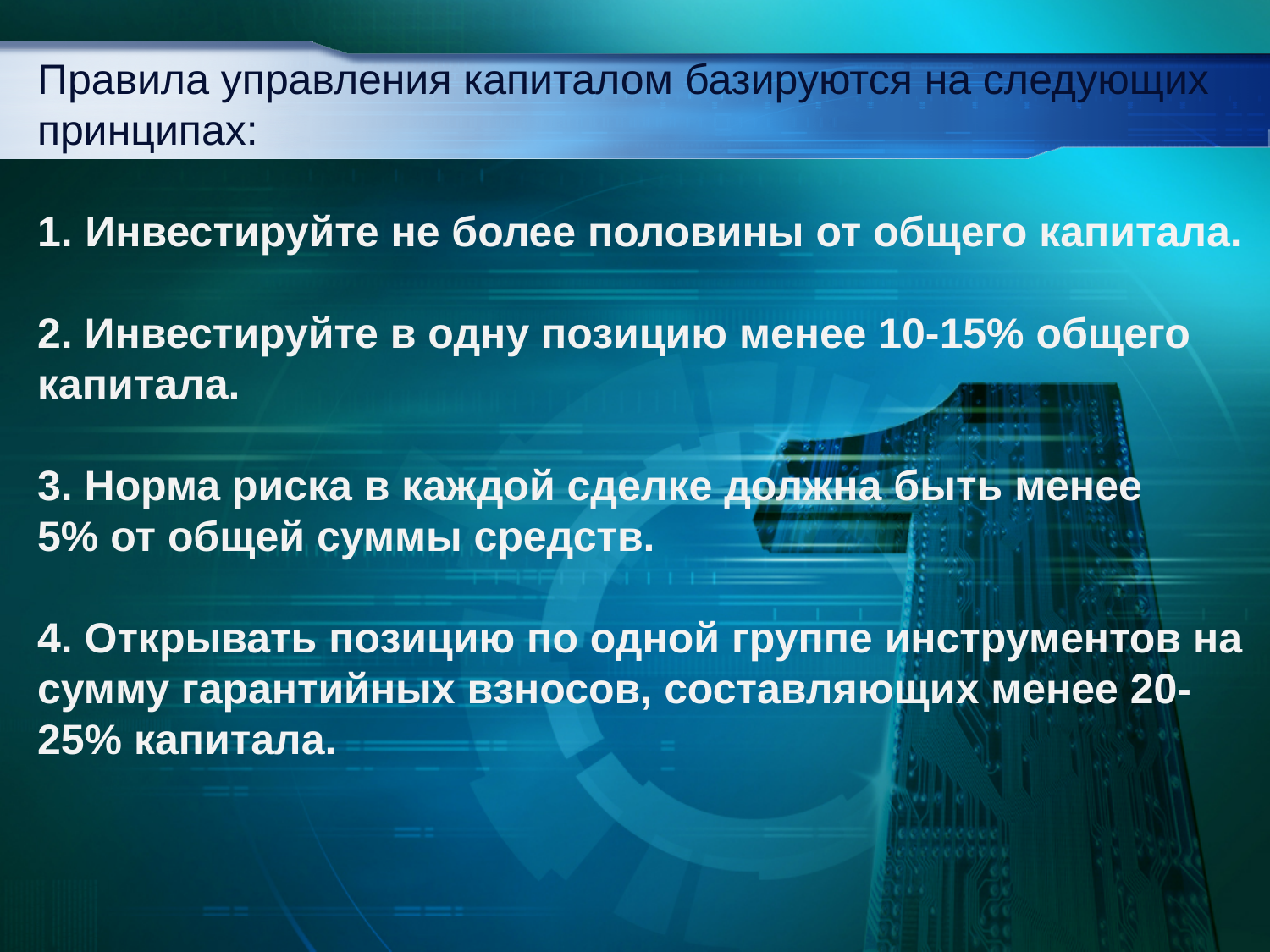

Правила управления капиталом базируются на следующих принципах:

Инвестируйте не более половины от общего капитала.

2. Инвестируйте в одну позицию менее 10-15% общего капитала.

3. Норма риска в каждой сделке должна быть менее 5% от общей суммы средств.

4. Открывать позицию по одной группе инструментов на сумму гарантийных взносов, составляющих менее 20-25% капитала.